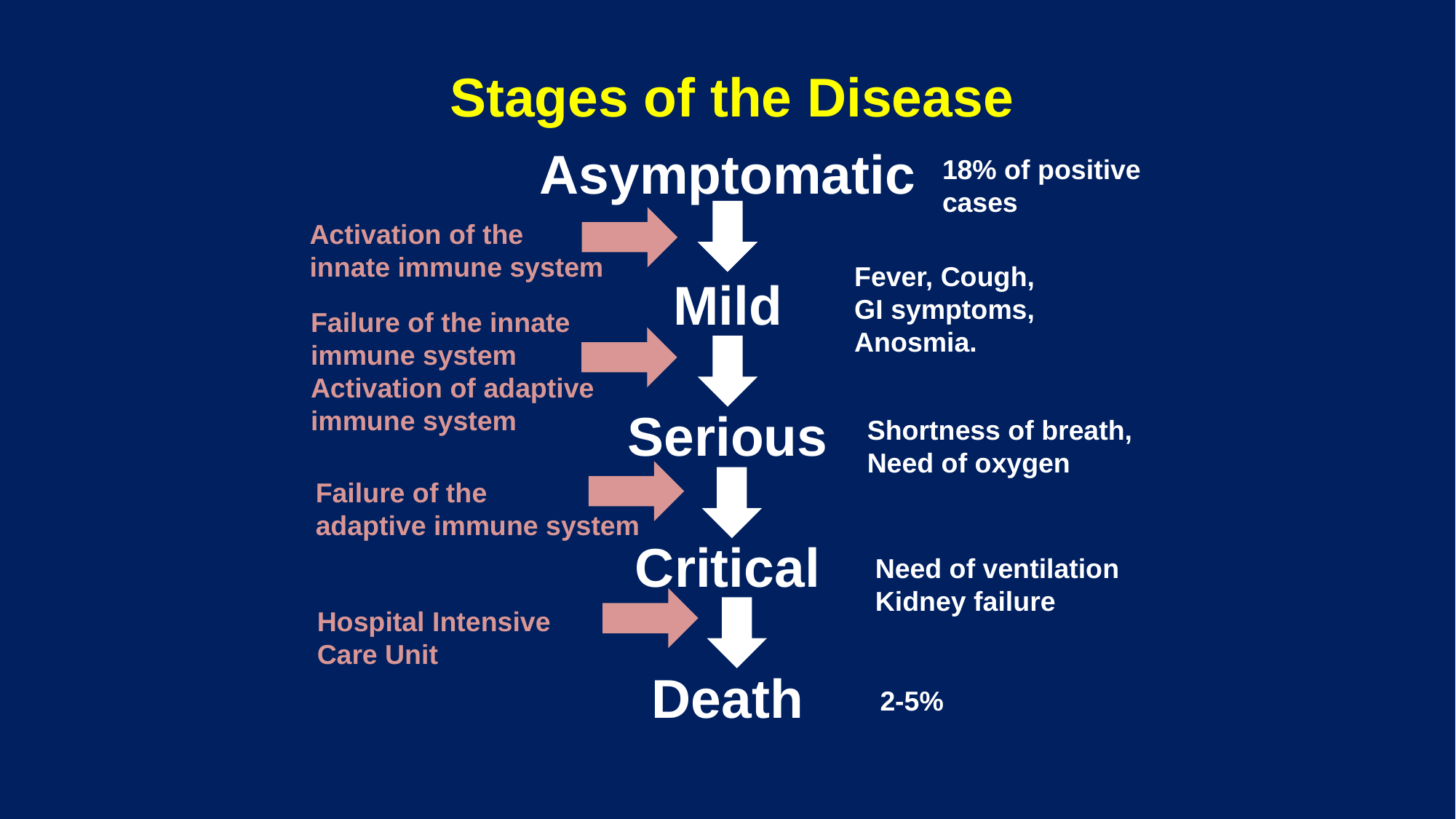

Stages of the Disease
Asymptomatic

Mild

Serious

Critical

Death
18% of positive cases

Activation of the    innate immune system
Fever, Cough, GI symptoms, Anosmia.
Failure of the innate immune system
Activation of adaptive immune system

Shortness of breath,
Need of oxygen

Failure of the       adaptive immune system
Need of ventilation
Kidney failure

Hospital Intensive     Care Unit
2-5%